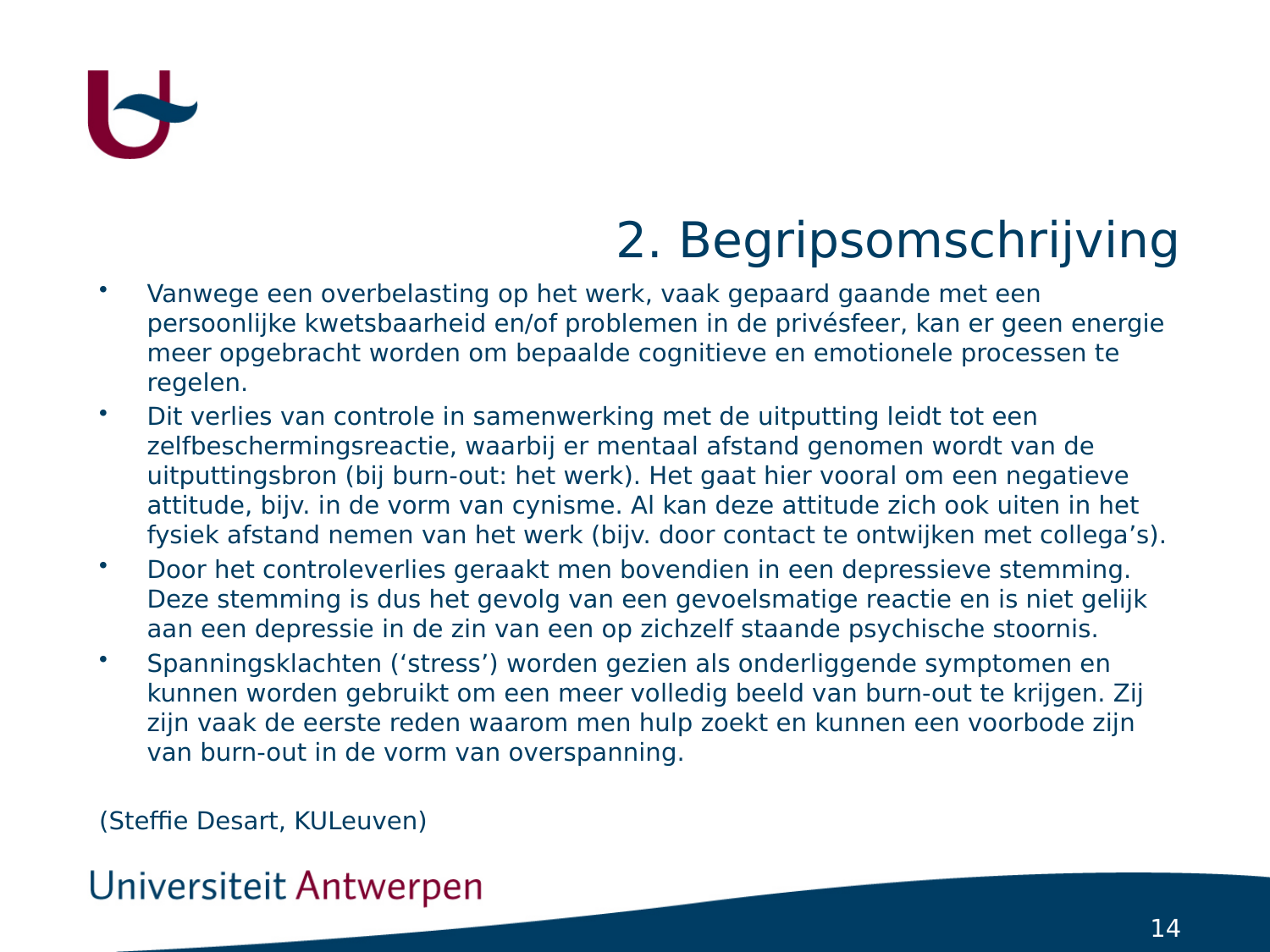

# 2. Begripsomschrijving
Vanwege een overbelasting op het werk, vaak gepaard gaande met een persoonlijke kwetsbaarheid en/of problemen in de privésfeer, kan er geen energie meer opgebracht worden om bepaalde cognitieve en emotionele processen te regelen.
Dit verlies van controle in samenwerking met de uitputting leidt tot een zelfbeschermingsreactie, waarbij er mentaal afstand genomen wordt van de uitputtingsbron (bij burn-out: het werk). Het gaat hier vooral om een negatieve attitude, bijv. in de vorm van cynisme. Al kan deze attitude zich ook uiten in het fysiek afstand nemen van het werk (bijv. door contact te ontwijken met collega’s).
Door het controleverlies geraakt men bovendien in een depressieve stemming. Deze stemming is dus het gevolg van een gevoelsmatige reactie en is niet gelijk aan een depressie in de zin van een op zichzelf staande psychische stoornis.
Spanningsklachten (‘stress’) worden gezien als onderliggende symptomen en kunnen worden gebruikt om een meer volledig beeld van burn-out te krijgen. Zij zijn vaak de eerste reden waarom men hulp zoekt en kunnen een voorbode zijn van burn-out in de vorm van overspanning.

(Steffie Desart, KULeuven)